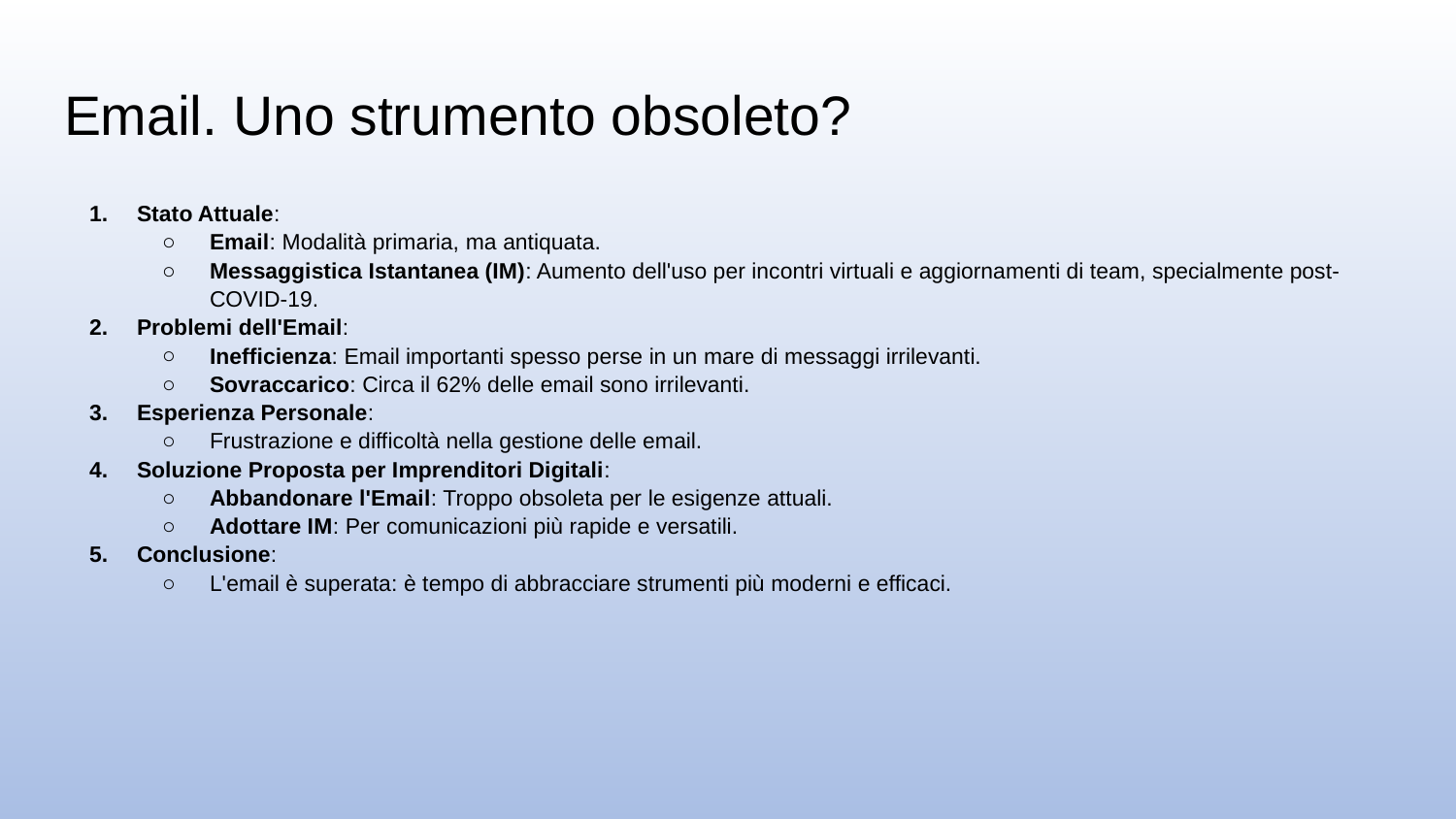

# Email. Uno strumento obsoleto?

Stato Attuale:
Email: Modalità primaria, ma antiquata.
Messaggistica Istantanea (IM): Aumento dell'uso per incontri virtuali e aggiornamenti di team, specialmente post-COVID-19.
Problemi dell'Email:
Inefficienza: Email importanti spesso perse in un mare di messaggi irrilevanti.
Sovraccarico: Circa il 62% delle email sono irrilevanti.
Esperienza Personale:
Frustrazione e difficoltà nella gestione delle email.
Soluzione Proposta per Imprenditori Digitali:
Abbandonare l'Email: Troppo obsoleta per le esigenze attuali.
Adottare IM: Per comunicazioni più rapide e versatili.
Conclusione:
L'email è superata: è tempo di abbracciare strumenti più moderni e efficaci.